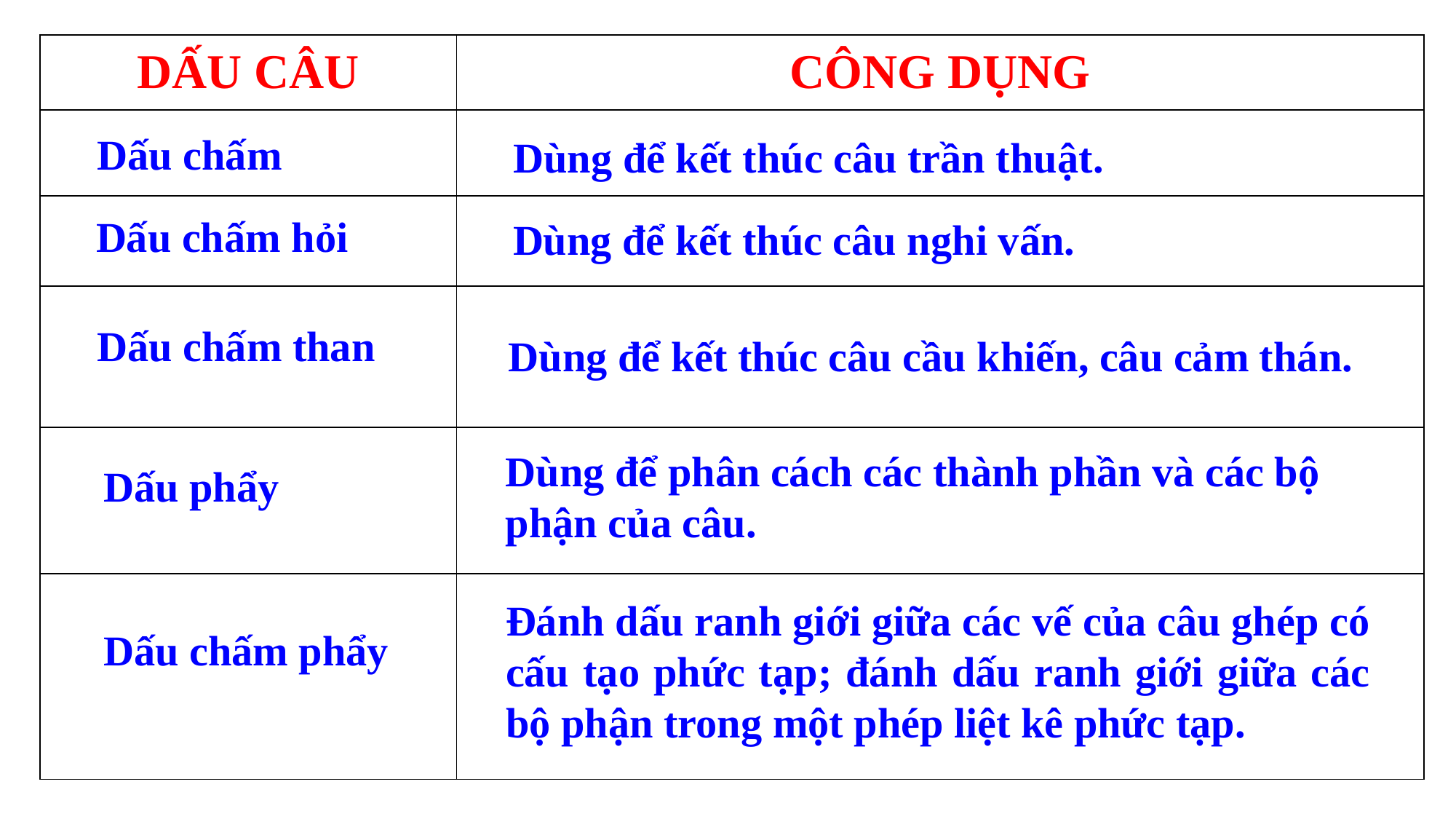

| DẤU CÂU | CÔNG DỤNG |
| --- | --- |
|  |  |
|  |  |
|  |  |
|  |  |
|  |  |
Dấu chấm
Dùng để kết thúc câu trần thuật.
Dấu chấm hỏi

Dùng để kết thúc câu nghi vấn.
Dấu chấm than

Dùng để kết thúc câu cầu khiến, câu cảm thán.
Dùng để phân cách các thành phần và các bộ phận của câu.
Dấu phẩy
Đánh dấu ranh giới giữa các vế của câu ghép có cấu tạo phức tạp; đánh dấu ranh giới giữa các bộ phận trong một phép liệt kê phức tạp.
Dấu chấm phẩy